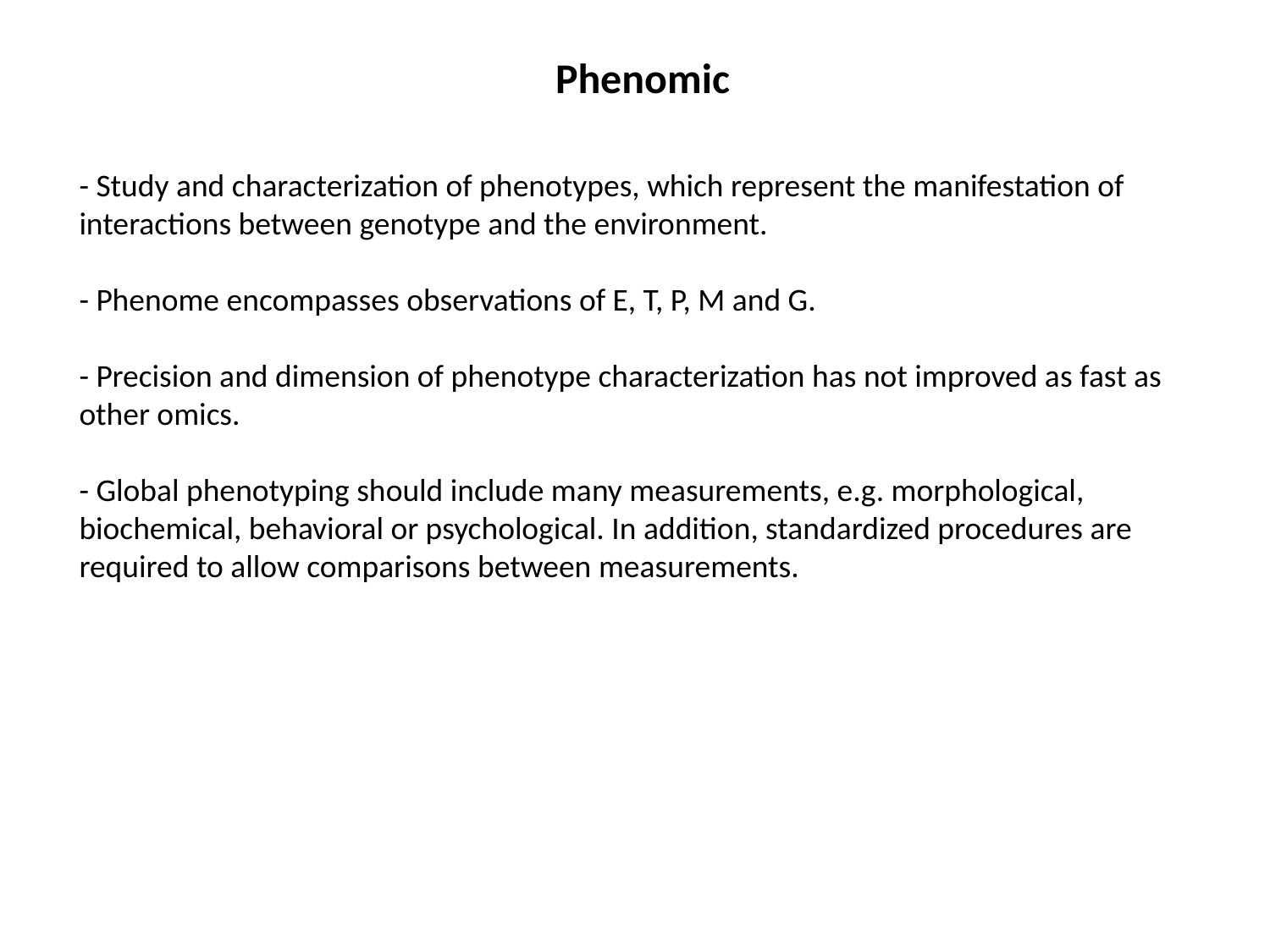

Phenomic
- Study and characterization of phenotypes, which represent the manifestation of interactions between genotype and the environment.

- Phenome encompasses observations of E, T, P, M and G.

- Precision and dimension of phenotype characterization has not improved as fast as other omics.

- Global phenotyping should include many measurements, e.g. morphological, biochemical, behavioral or psychological. In addition, standardized procedures are required to allow comparisons between measurements.